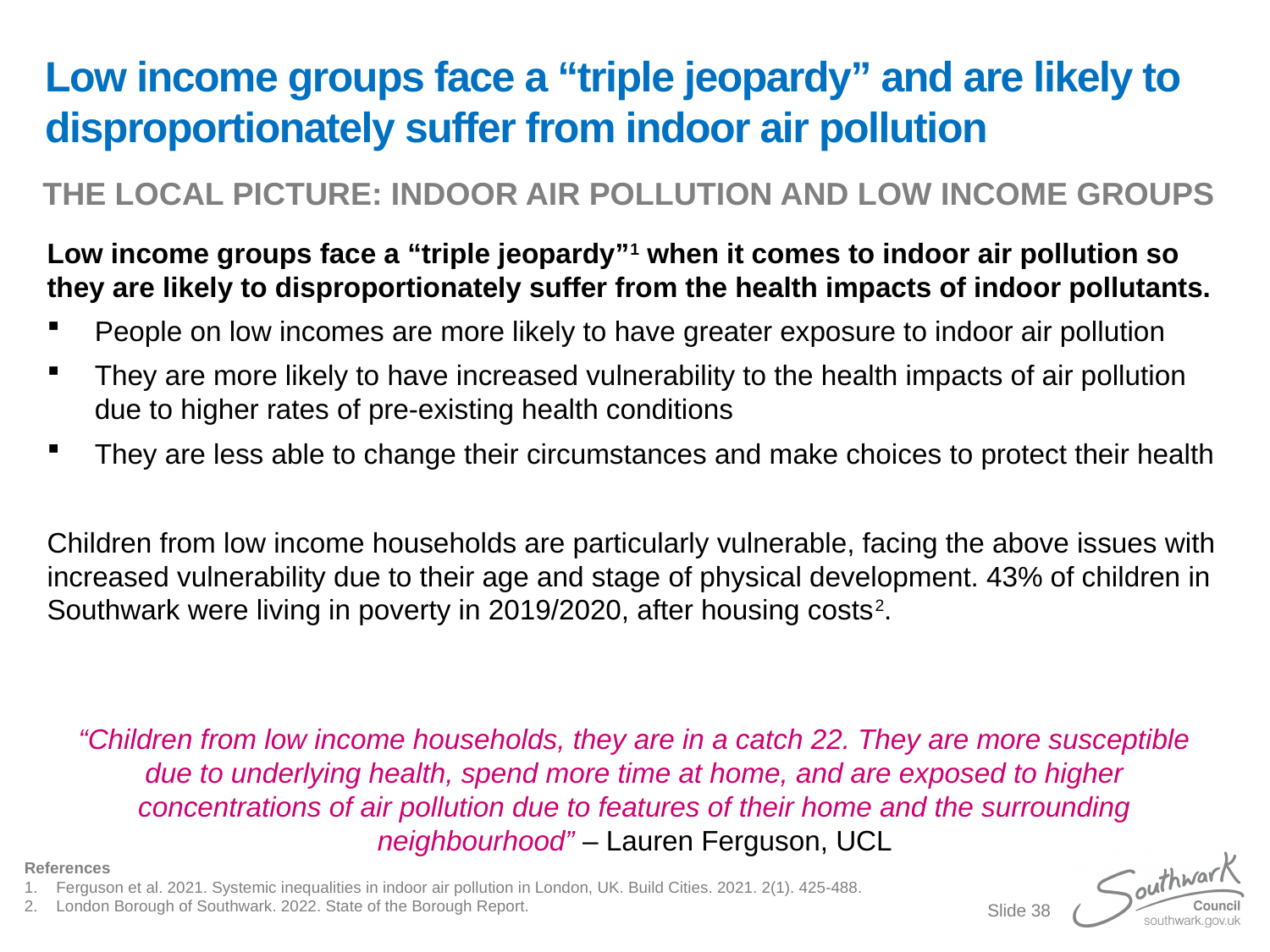

# Low income groups face a “triple jeopardy” and are likely to disproportionately suffer from indoor air pollution
THE LOCAL PICTURE: INDOOR AIR POLLUTION AND LOW INCOME GROUPS
Low income groups face a “triple jeopardy”1 when it comes to indoor air pollution so they are likely to disproportionately suffer from the health impacts of indoor pollutants.
People on low incomes are more likely to have greater exposure to indoor air pollution
They are more likely to have increased vulnerability to the health impacts of air pollution due to higher rates of pre-existing health conditions
They are less able to change their circumstances and make choices to protect their health

Children from low income households are particularly vulnerable, facing the above issues with increased vulnerability due to their age and stage of physical development. 43% of children in Southwark were living in poverty in 2019/2020, after housing costs2.

“Children from low income households, they are in a catch 22. They are more susceptible due to underlying health, spend more time at home, and are exposed to higher concentrations of air pollution due to features of their home and the surrounding neighbourhood” – Lauren Ferguson, UCL
References
Ferguson et al. 2021. Systemic inequalities in indoor air pollution in London, UK. Build Cities. 2021. 2(1). 425-488.
London Borough of Southwark. 2022. State of the Borough Report.
Slide 38